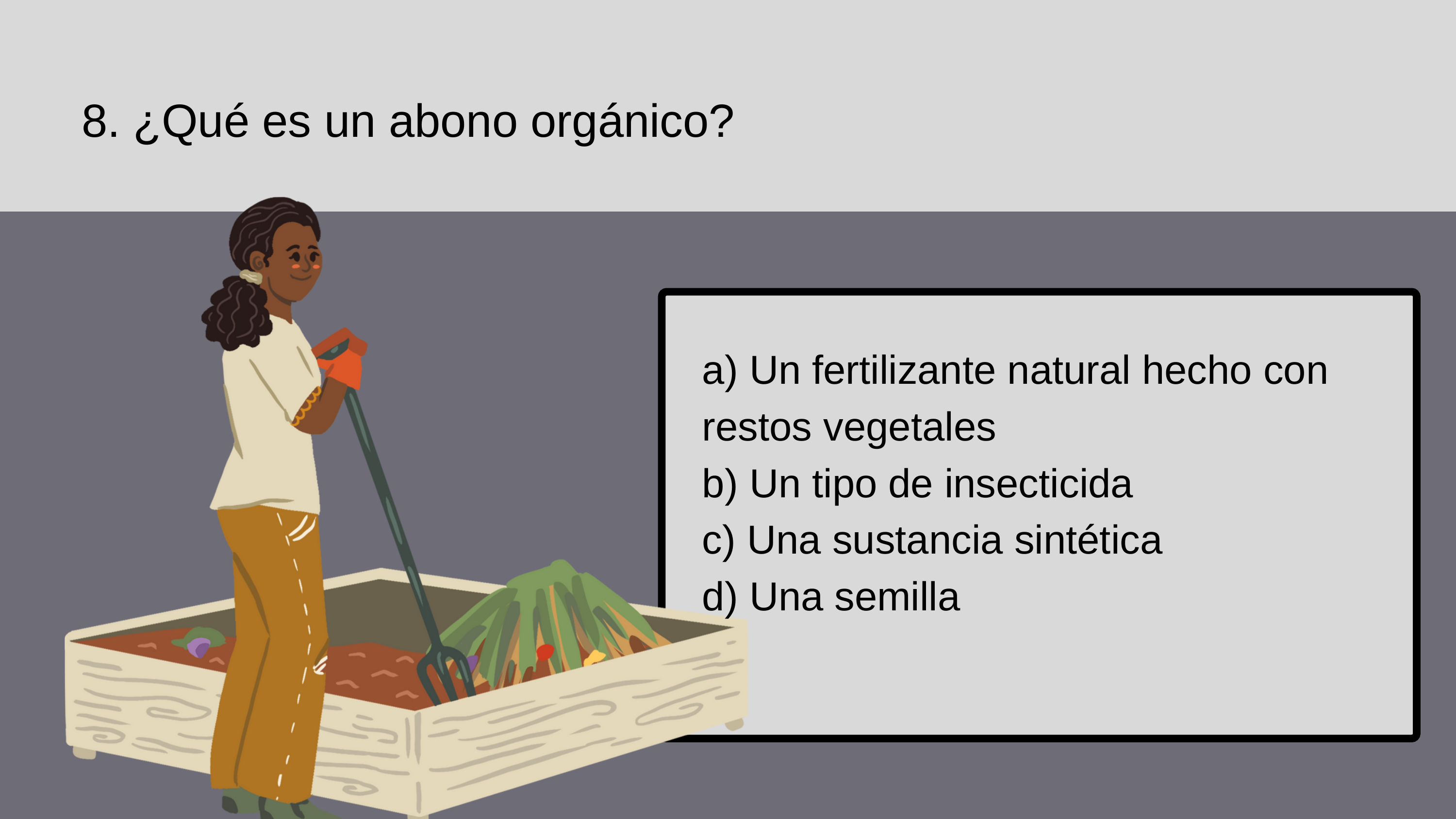

8. ¿Qué es un abono orgánico?

a) Un fertilizante natural hecho con restos vegetales
b) Un tipo de insecticida
c) Una sustancia sintética
d) Una semilla